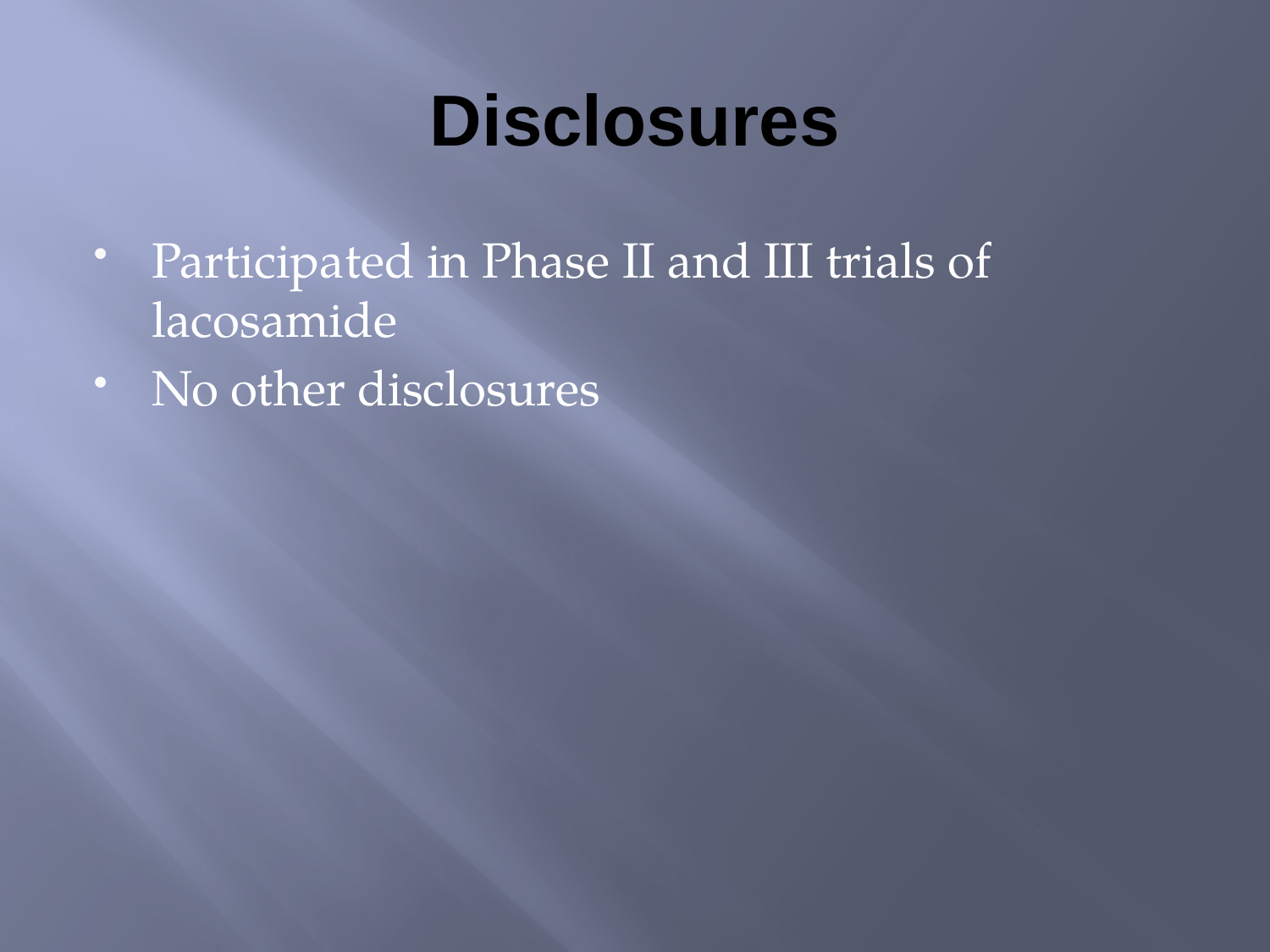

# Disclosures
Participated in Phase II and III trials of lacosamide
No other disclosures